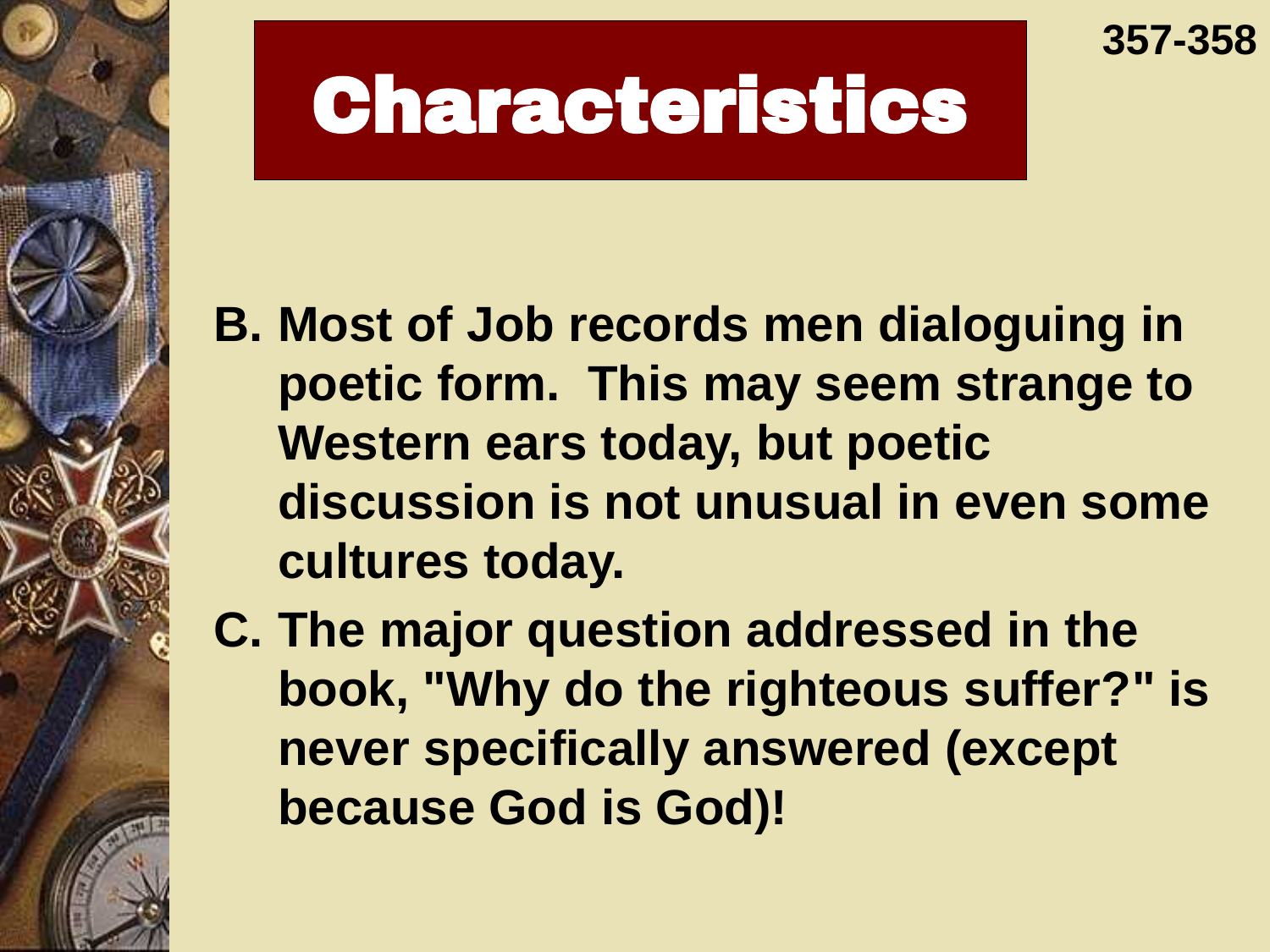

357-358
# Characteristics
B.	Most of Job records men dialoguing in poetic form.  This may seem strange to Western ears today, but poetic discussion is not unusual in even some cultures today.
C.	The major question addressed in the book, "Why do the righteous suffer?" is never specifically answered (except because God is God)!